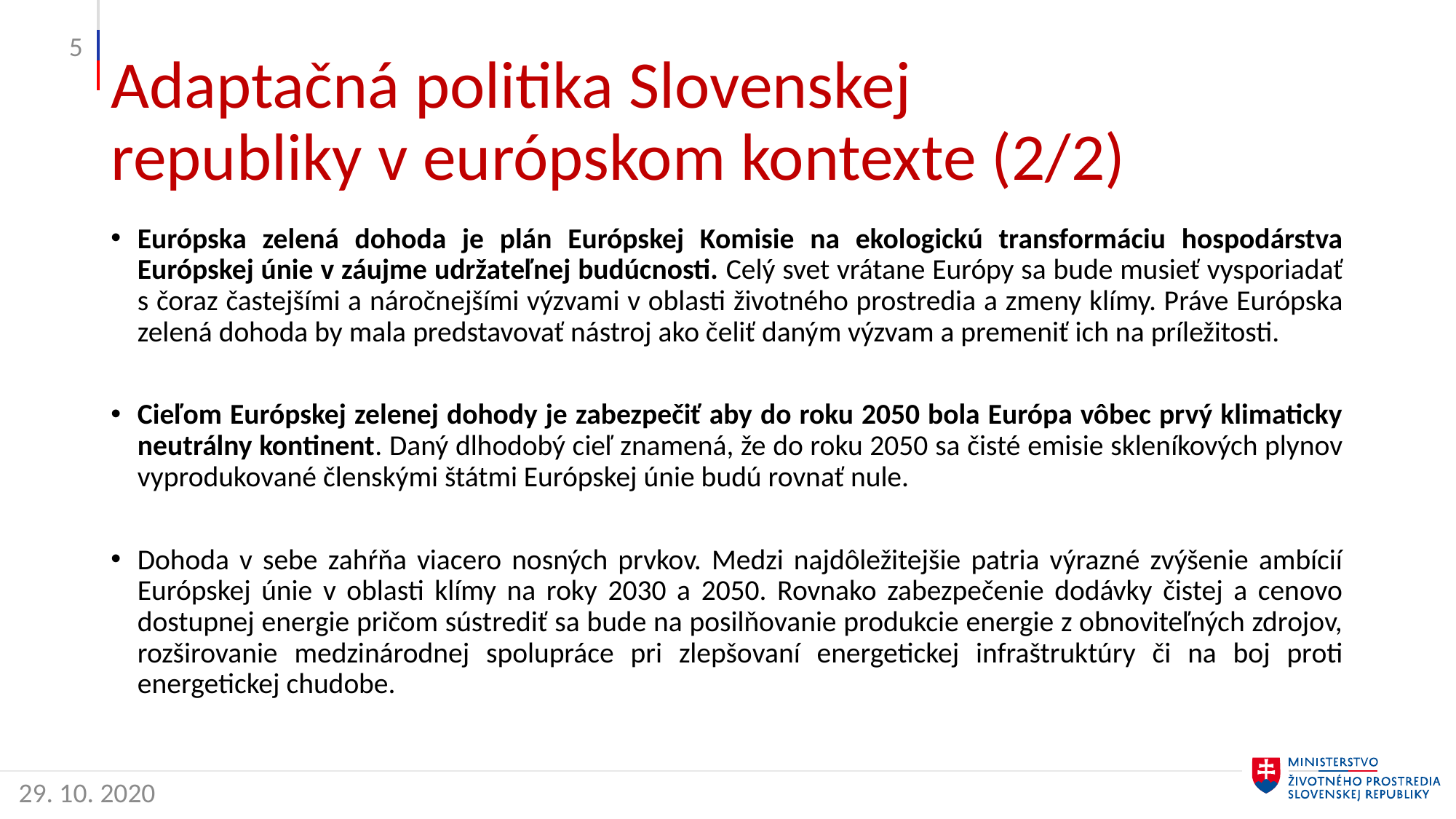

5
# Adaptačná politika Slovenskej republiky v európskom kontexte (2/2)
Európska zelená dohoda je plán Európskej Komisie na ekologickú transformáciu hospodárstva Európskej únie v záujme udržateľnej budúcnosti. Celý svet vrátane Európy sa bude musieť vysporiadať s čoraz častejšími a náročnejšími výzvami v oblasti životného prostredia a zmeny klímy. Práve Európska zelená dohoda by mala predstavovať nástroj ako čeliť daným výzvam a premeniť ich na príležitosti.

Cieľom Európskej zelenej dohody je zabezpečiť aby do roku 2050 bola Európa vôbec prvý klimaticky neutrálny kontinent. Daný dlhodobý cieľ znamená, že do roku 2050 sa čisté emisie skleníkových plynov vyprodukované členskými štátmi Európskej únie budú rovnať nule.

Dohoda v sebe zahŕňa viacero nosných prvkov. Medzi najdôležitejšie patria výrazné zvýšenie ambícií Európskej únie v oblasti klímy na roky 2030 a 2050. Rovnako zabezpečenie dodávky čistej a cenovo dostupnej energie pričom sústrediť sa bude na posilňovanie produkcie energie z obnoviteľných zdrojov, rozširovanie medzinárodnej spolupráce pri zlepšovaní energetickej infraštruktúry či na boj proti energetickej chudobe.
29. 10. 2020